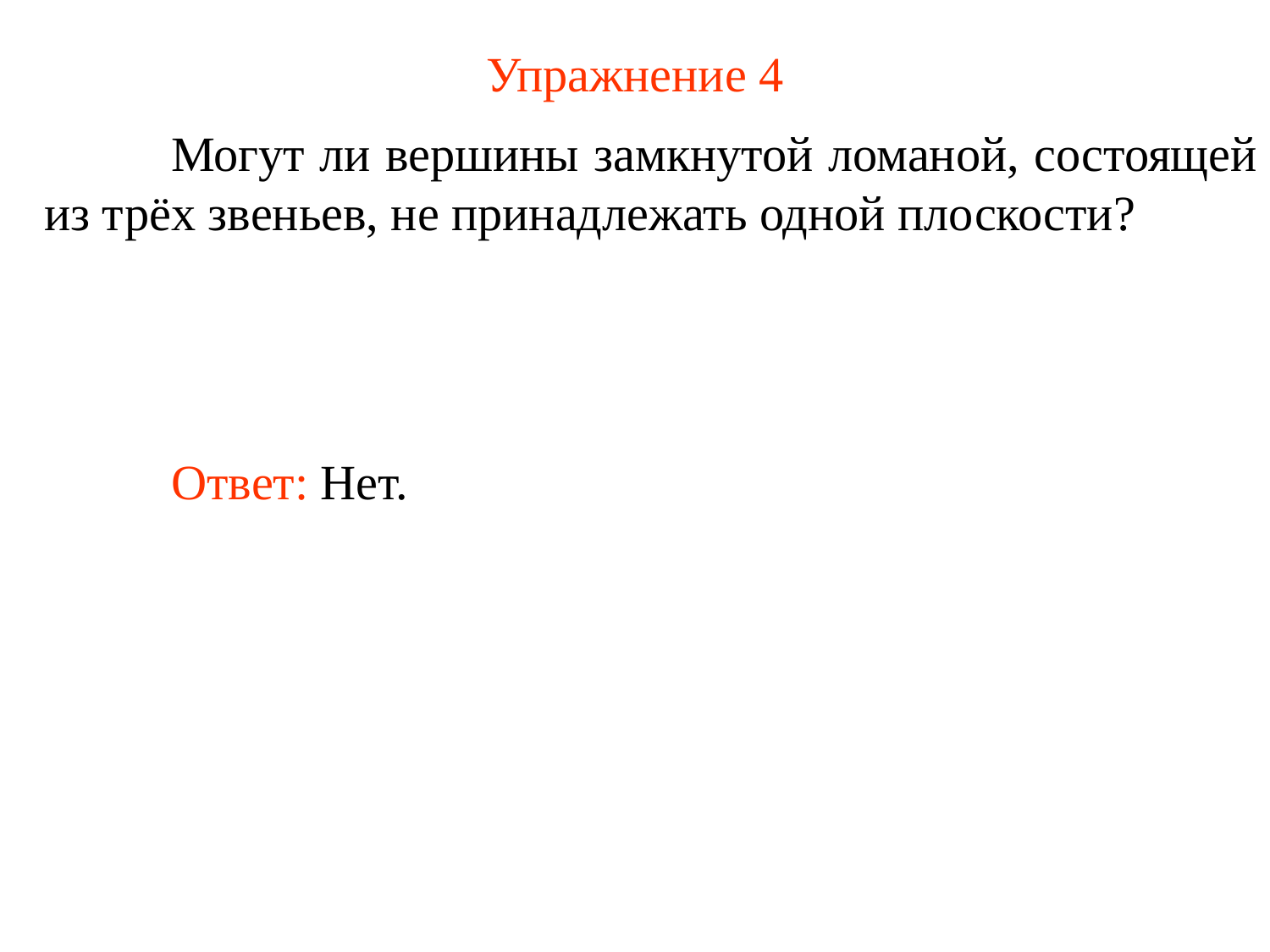

Упражнение 4
	Могут ли вершины замкнутой ломаной, состоящей из трёх звеньев, не принадлежать одной плоскости?
Ответ: Нет.